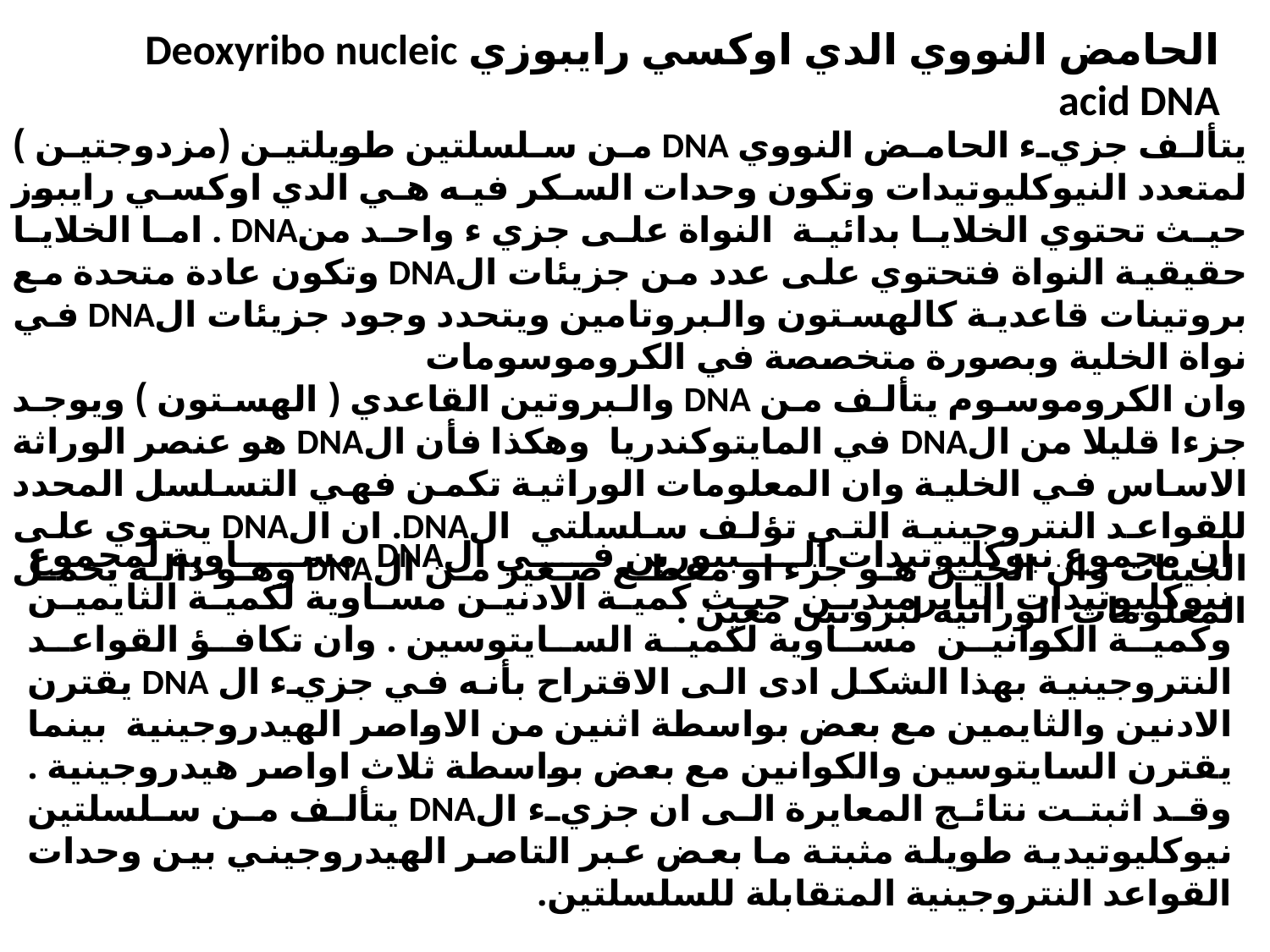

الحامض النووي الدي اوكسي رايبوزي Deoxyribo nucleic acid DNA
يتألف جزيء الحامض النووي DNA من سلسلتين طويلتين (مزدوجتين ) لمتعدد النيوكليوتيدات وتكون وحدات السكر فيه هي الدي اوكسي رايبوز حيث تحتوي الخلايا بدائية  النواة على جزي ء واحد منDNA . اما الخلايا حقيقية النواة فتحتوي على عدد من جزيئات الDNA وتكون عادة متحدة مع بروتينات قاعدية كالهستون والبروتامين ويتحدد وجود جزيئات الDNA في نواة الخلية وبصورة متخصصة في الكروموسومات
وان الكروموسوم يتألف من DNA والبروتين القاعدي ( الهستون ) ويوجد جزءا قليلا من الDNA في المايتوكندريا  وهكذا فأن الDNA هو عنصر الوراثة الاساس في الخلية وان المعلومات الوراثية تكمن فهي التسلسل المحدد للقواعد النتروجينية التي تؤلف سلسلتي  الDNA. ان الDNA يحتوي على الجينات وان الجين هو جزء او مقطع صغير من الDNA وهو دالة يحمل المعلومات الوراثية لبروتين معين .
ان مجموع نيوكليوتيدات البيورين في الDNA  مساوية لمجموع نيوكليوتيدات البايرميدين حيث كمية الادنين مساوية لكمية الثايمين وكمية الكوانين  مساوية لكمية السايتوسين . وان تكافؤ القواعد النتروجينية بهذا الشكل ادى الى الاقتراح بأنه في جزيء ال DNA يقترن الادنين والثايمين مع بعض بواسطة اثنين من الاواصر الهيدروجينية  بينما يقترن السايتوسين والكوانين مع بعض بواسطة ثلاث اواصر هيدروجينية . وقد اثبتت نتائج المعايرة الى ان جزيء الDNA يتألف من سلسلتين نيوكليوتيدية طويلة مثبتة ما بعض عبر التاصر الهيدروجيني بين وحدات القواعد النتروجينية المتقابلة للسلسلتين.